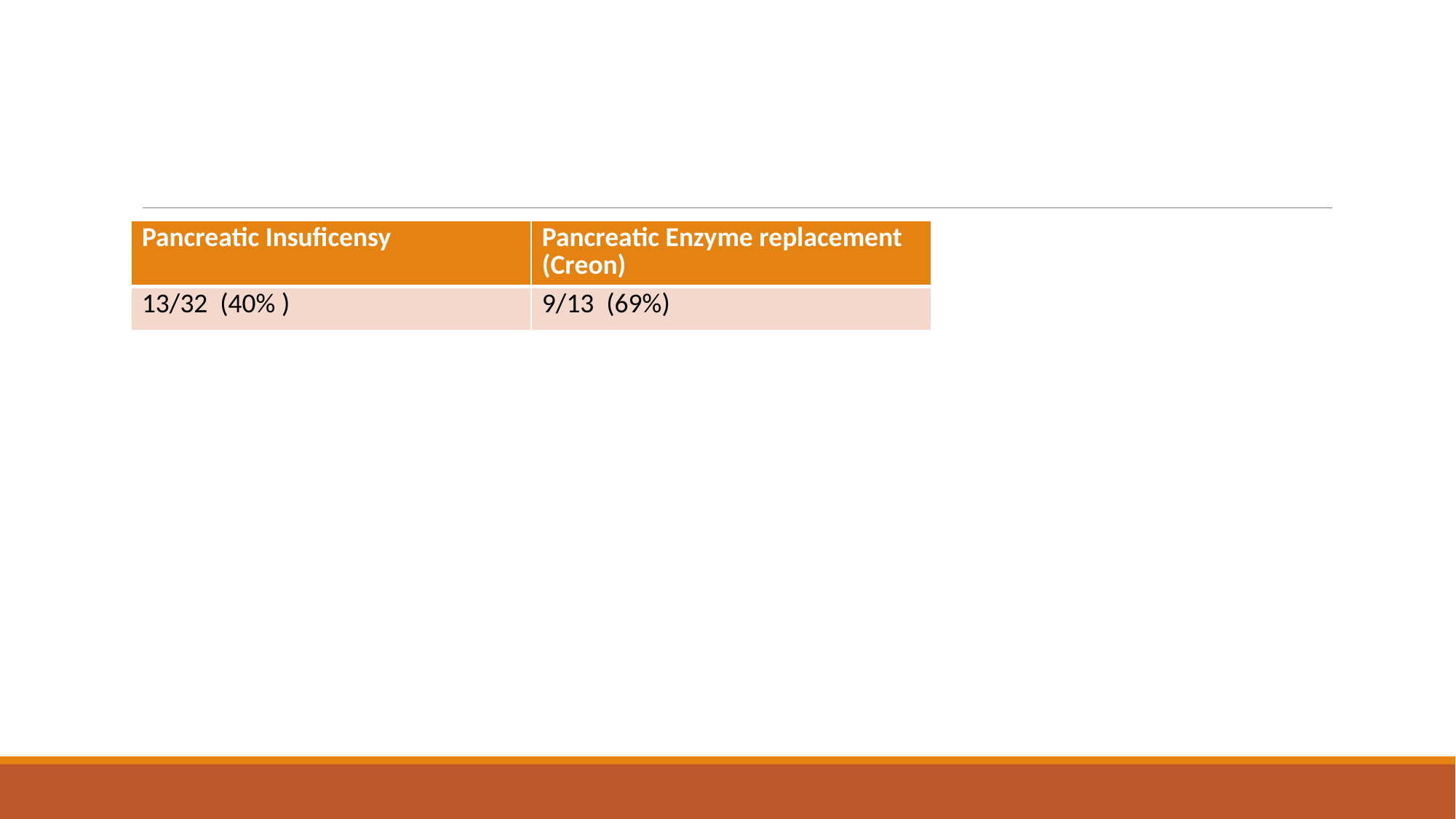

#
| Pancreatic Insuficensy | Pancreatic Enzyme replacement (Creon) |
| --- | --- |
| 13/32 (40% ) | 9/13 (69%) |